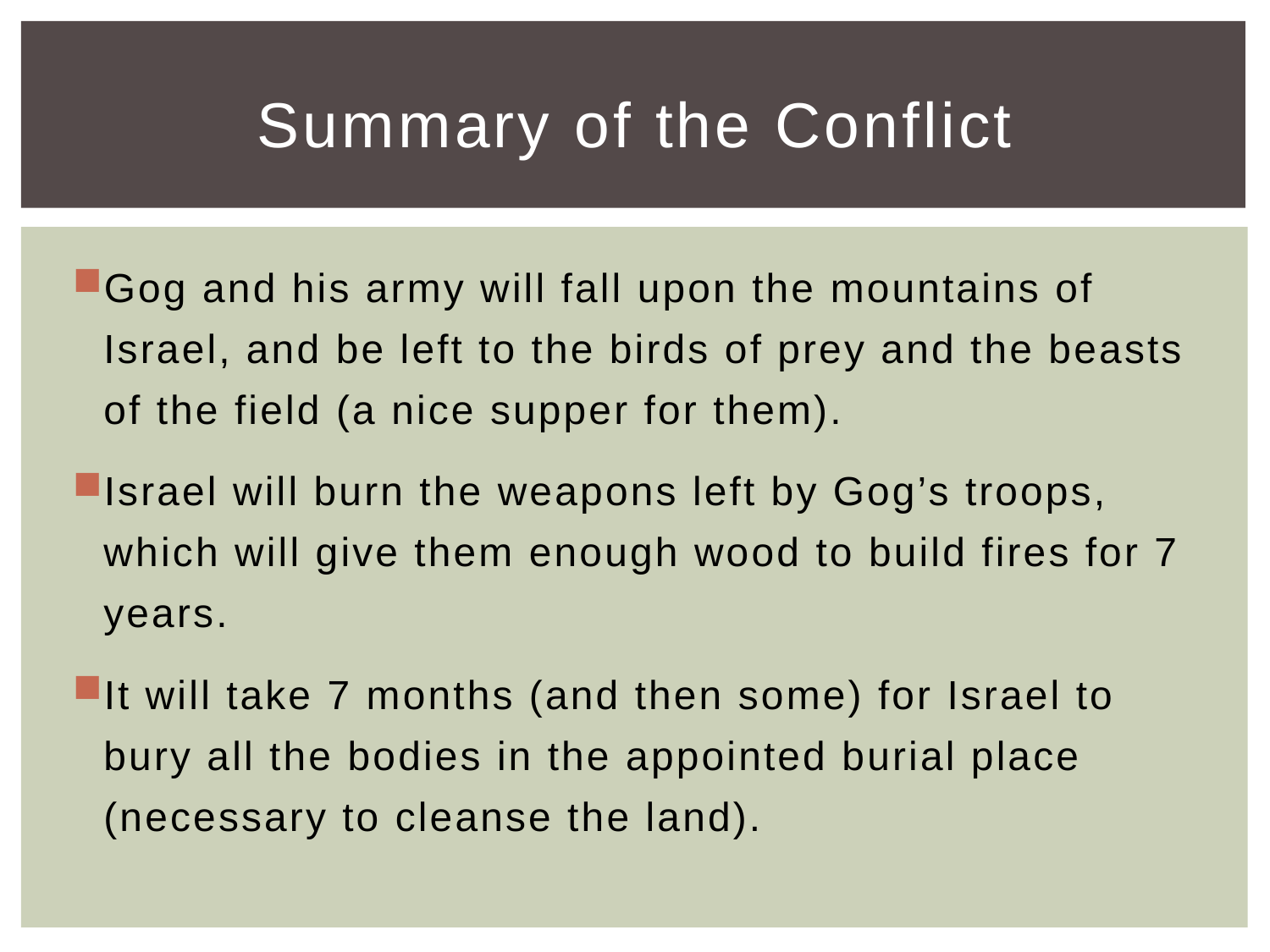

# Summary of the Conflict
Gog and his army will fall upon the mountains of Israel, and be left to the birds of prey and the beasts of the field (a nice supper for them).
Israel will burn the weapons left by Gog’s troops, which will give them enough wood to build fires for 7 years.
It will take 7 months (and then some) for Israel to bury all the bodies in the appointed burial place (necessary to cleanse the land).